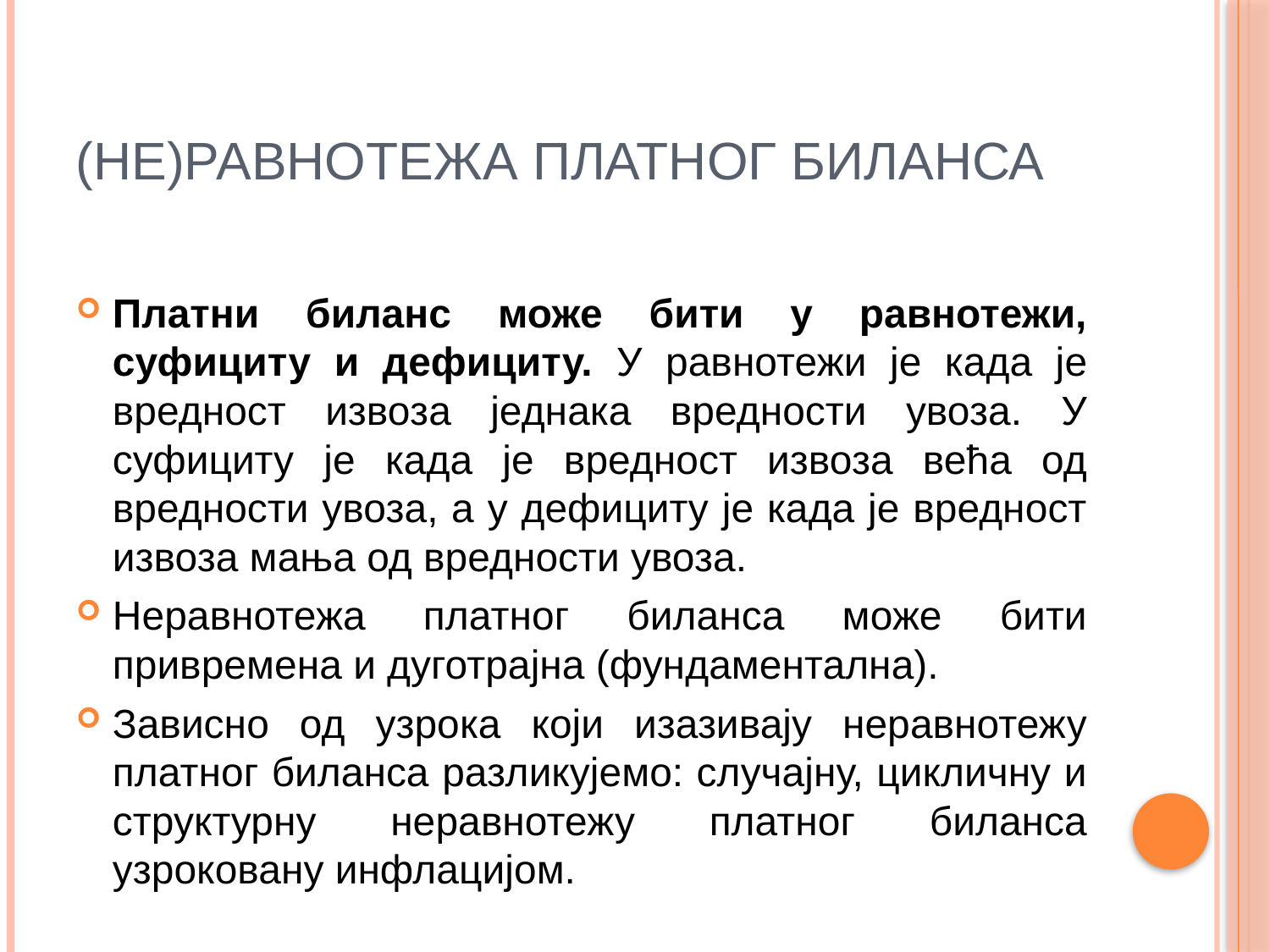

# (Не)равнотежа платног биланса

Платни биланс може бити у равнотежи, суфициту и дефициту. У равнотежи је када је вредност извоза једнака вредности увоза. У суфициту је када је вредност извоза већа од вредности увоза, а у дефициту је када је вредност извоза мања од вредности увоза.
Неравнотежа платног биланса може бити привремена и дуготрајна (фундаментална).
Зависно од узрока који изазивају неравнотежу платног биланса разликујемо: случајну, цикличну и структурну неравнотежу платног биланса узроковану инфлацијом.